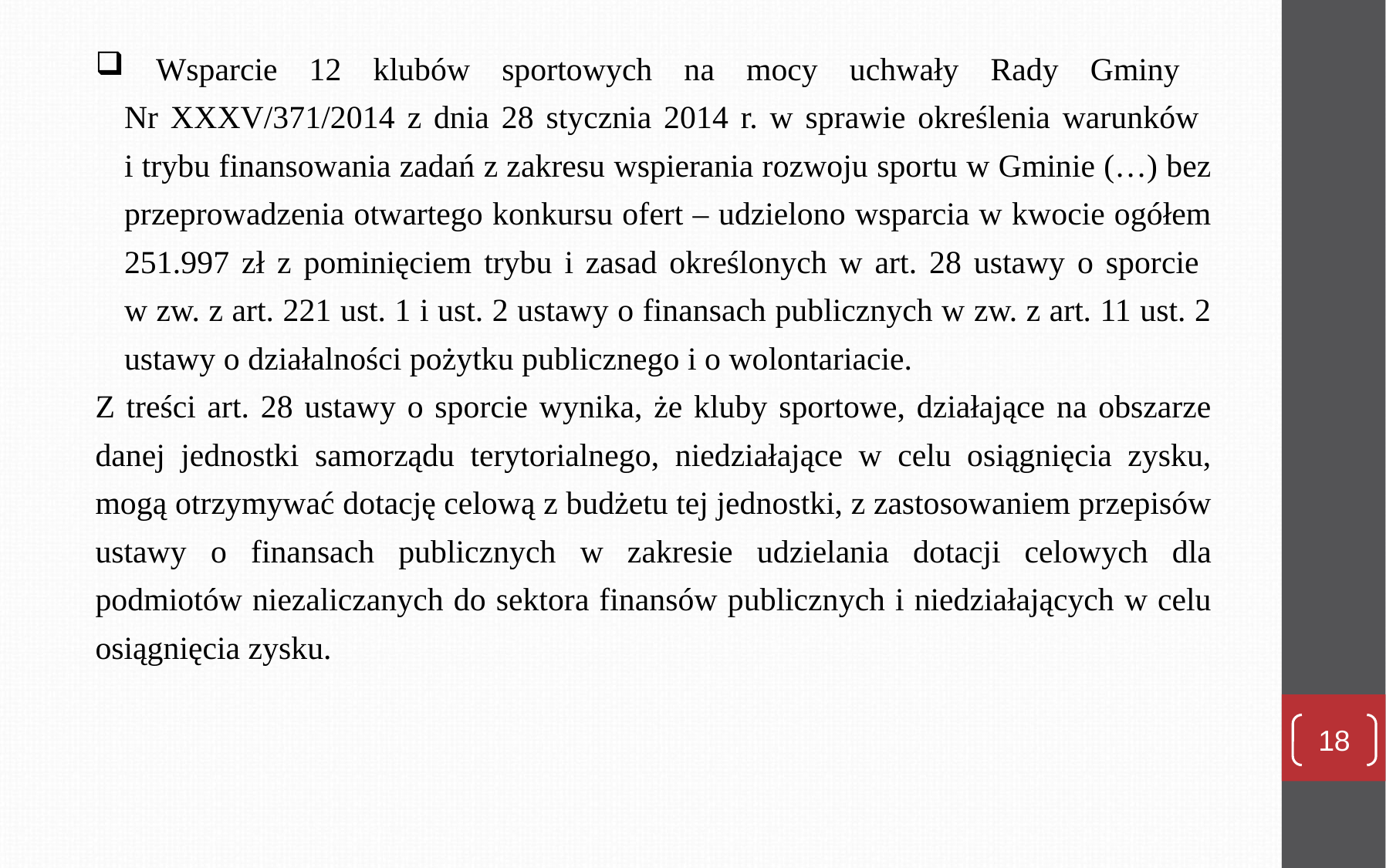

Wsparcie 12 klubów sportowych na mocy uchwały Rady Gminy
Nr XXXV/371/2014 z dnia 28 stycznia 2014 r. w sprawie określenia warunków
i trybu finansowania zadań z zakresu wspierania rozwoju sportu w Gminie (…) bez przeprowadzenia otwartego konkursu ofert – udzielono wsparcia w kwocie ogółem 251.997 zł z pominięciem trybu i zasad określonych w art. 28 ustawy o sporcie
w zw. z art. 221 ust. 1 i ust. 2 ustawy o finansach publicznych w zw. z art. 11 ust. 2 ustawy o działalności pożytku publicznego i o wolontariacie.
Z treści art. 28 ustawy o sporcie wynika, że kluby sportowe, działające na obszarze danej jednostki samorządu terytorialnego, niedziałające w celu osiągnięcia zysku, mogą otrzymywać dotację celową z budżetu tej jednostki, z zastosowaniem przepisów ustawy o finansach publicznych w zakresie udzielania dotacji celowych dla podmiotów niezaliczanych do sektora finansów publicznych i niedziałających w celu osiągnięcia zysku.
18